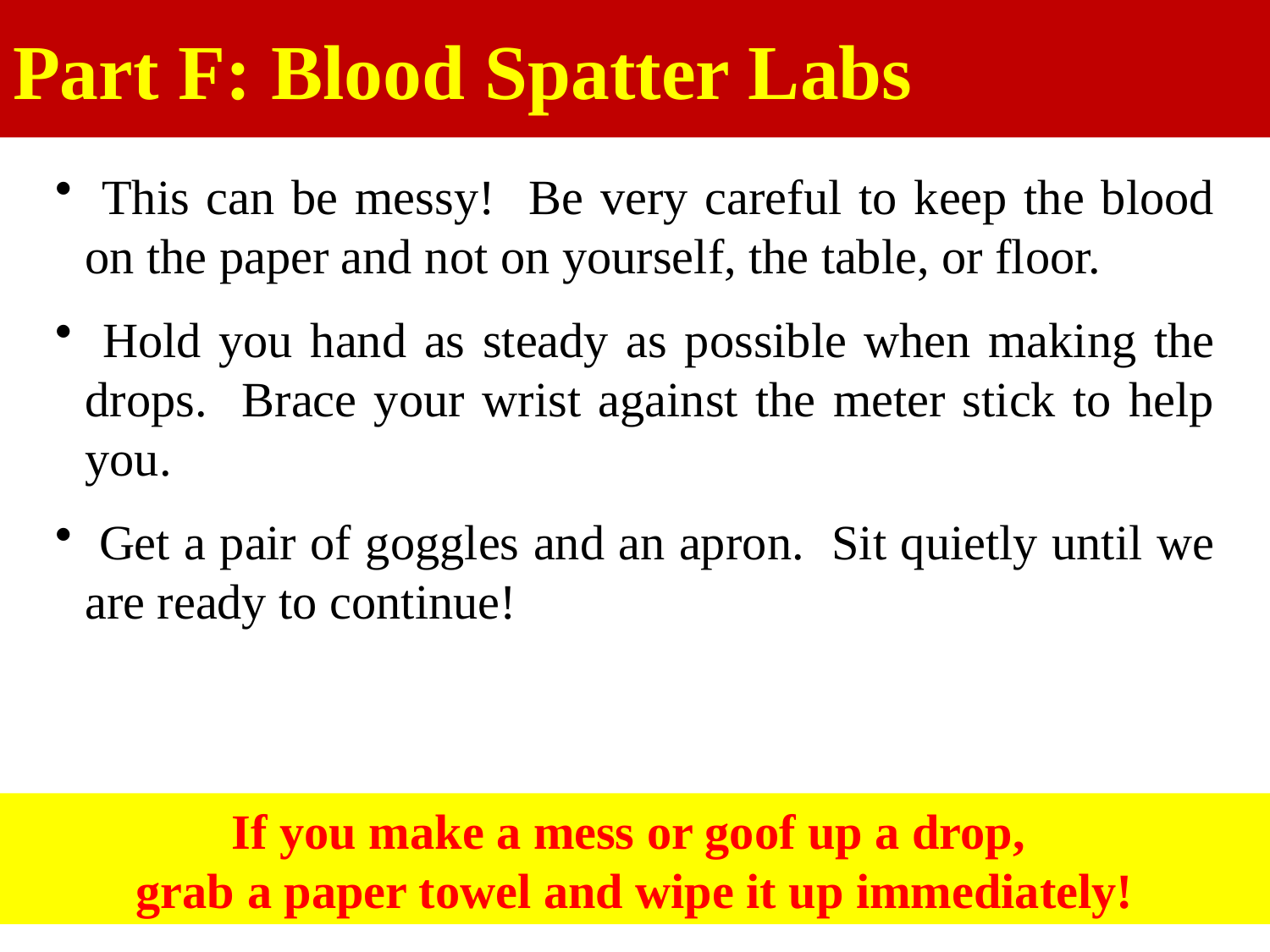

# Part F: Blood Spatter Labs
 This can be messy!  Be very careful to keep the blood on the paper and not on yourself, the table, or floor.
 Hold you hand as steady as possible when making the drops.  Brace your wrist against the meter stick to help you.
 Get a pair of goggles and an apron.  Sit quietly until we are ready to continue!

If you make a mess or goof up a drop,
grab a paper towel and wipe it up immediately!